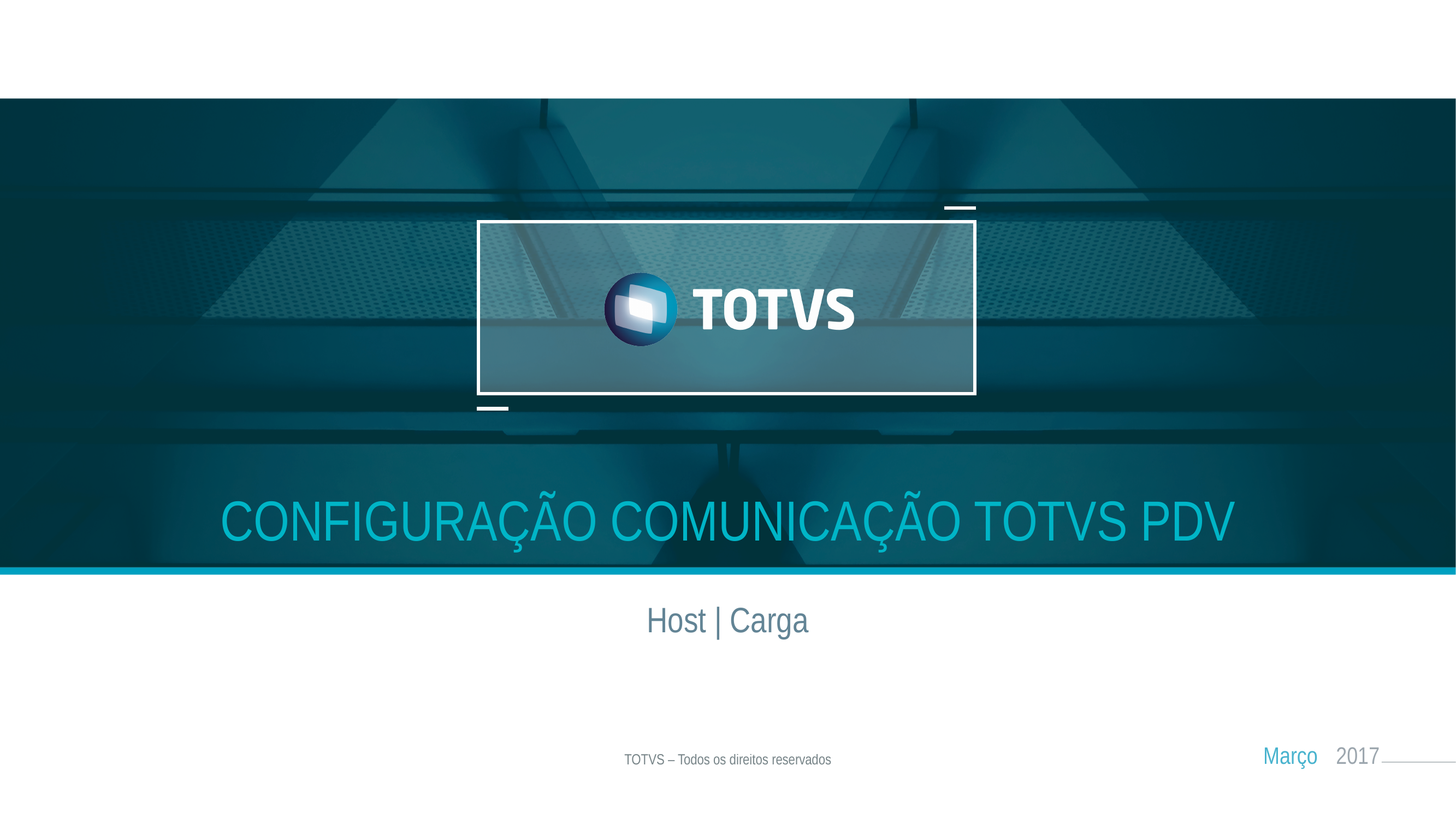

CONFIGURAÇÃO COMUNICAÇÃO TOTVS PDV
Host | Carga
Março
2017